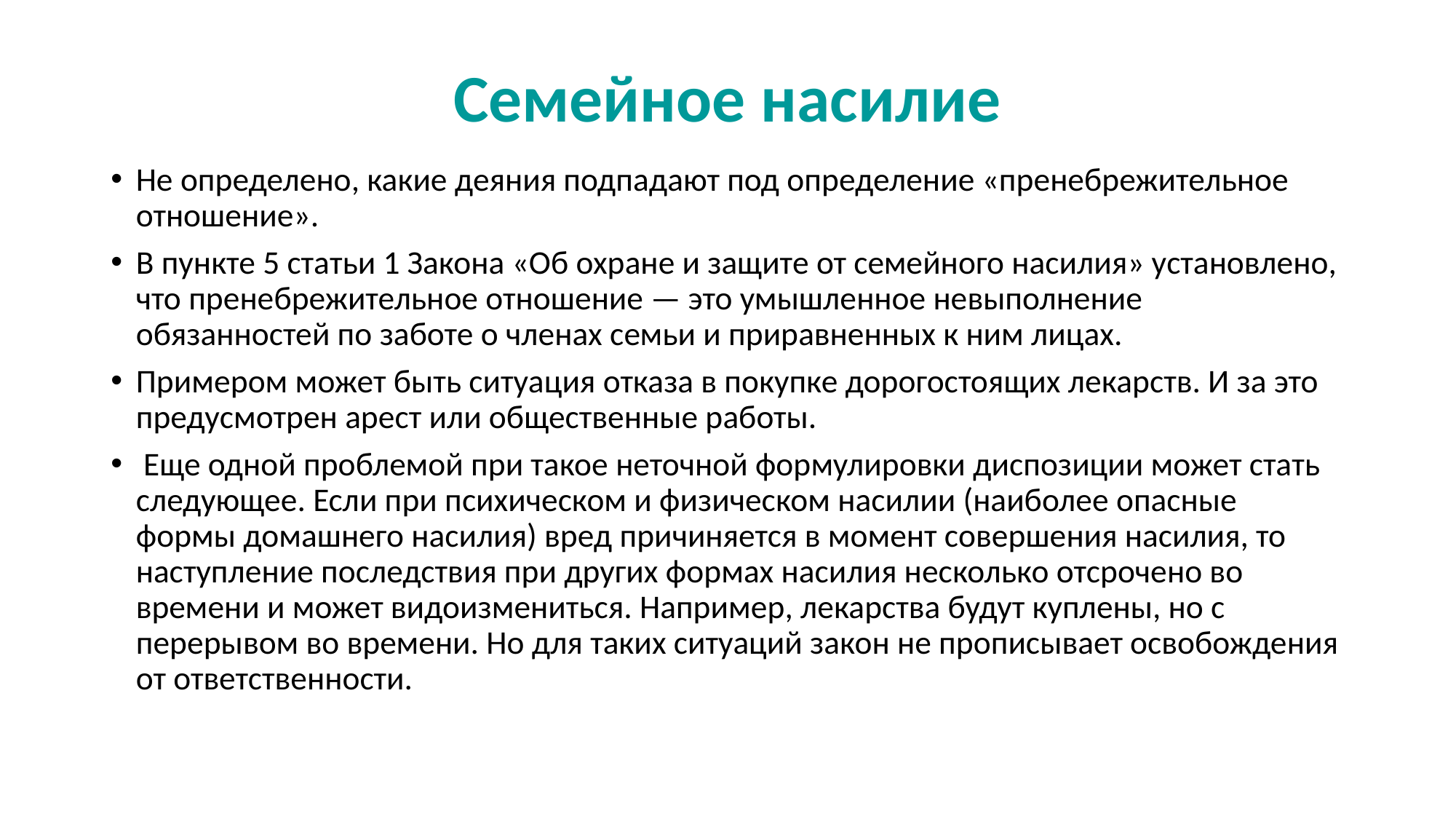

# Семейное насилие
Не определено, какие деяния подпадают под определение «пренебрежительное отношение».
В пункте 5 статьи 1 Закона «Об охране и защите от семейного насилия» установлено, что пренебрежительное отношение — это умышленное невыполнение обязанностей по заботе о членах семьи и приравненных к ним лицах.
Примером может быть ситуация отказа в покупке дорогостоящих лекарств. И за это предусмотрен арест или общественные работы.
 Еще одной проблемой при такое неточной формулировки диспозиции может стать следующее. Если при психическом и физическом насилии (наиболее опасные формы домашнего насилия) вред причиняется в момент совершения насилия, то наступление последствия при других формах насилия несколько отсрочено во времени и может видоизмениться. Например, лекарства будут куплены, но с перерывом во времени. Но для таких ситуаций закон не прописывает освобождения от ответственности.